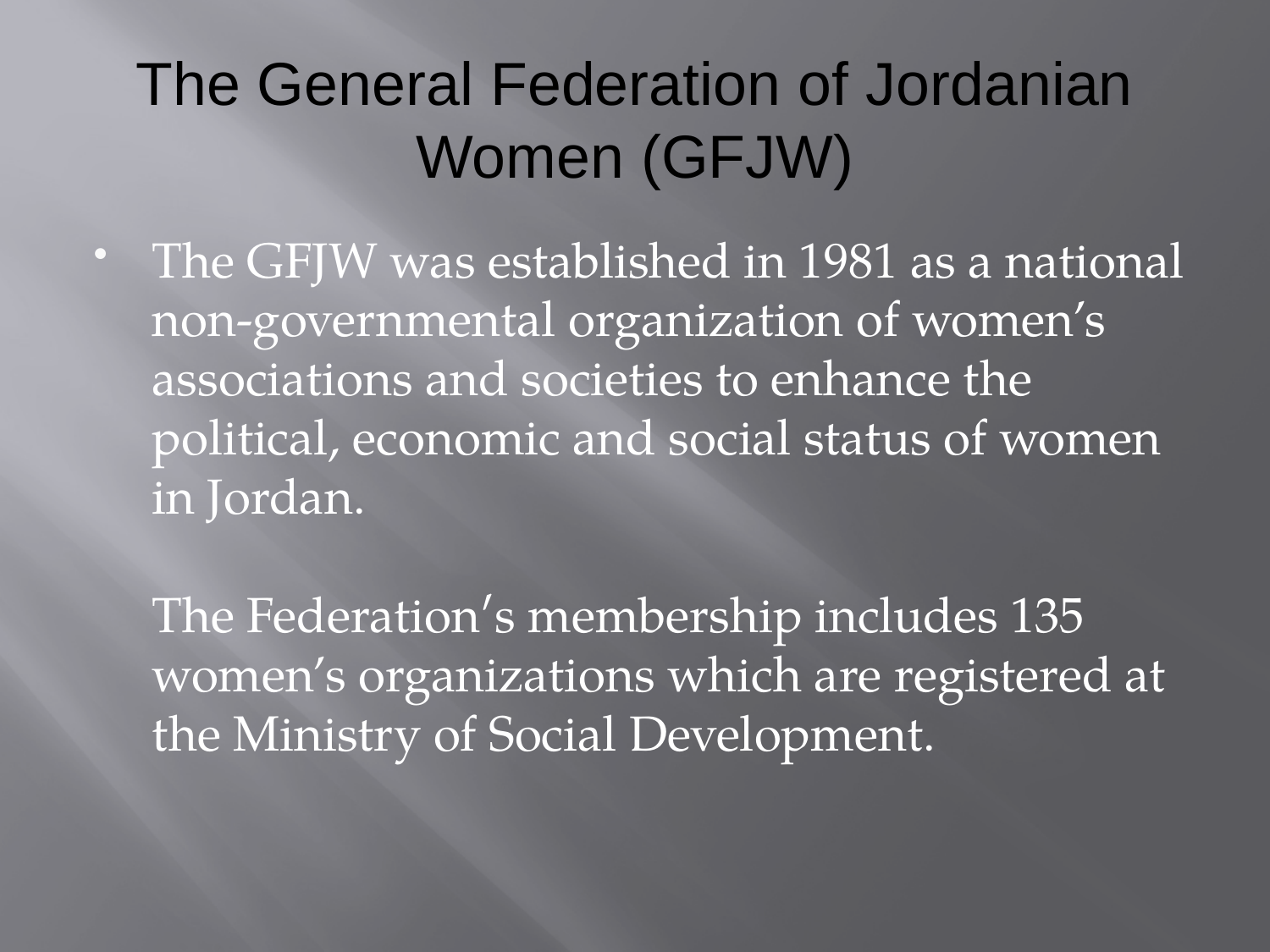

# The General Federation of Jordanian Women (GFJW)
The GFJW was established in 1981 as a national non-governmental organization of women’s associations and societies to enhance the political, economic and social status of women in Jordan. 
The Federation′s membership includes 135 women’s organizations which are registered at the Ministry of Social Development.